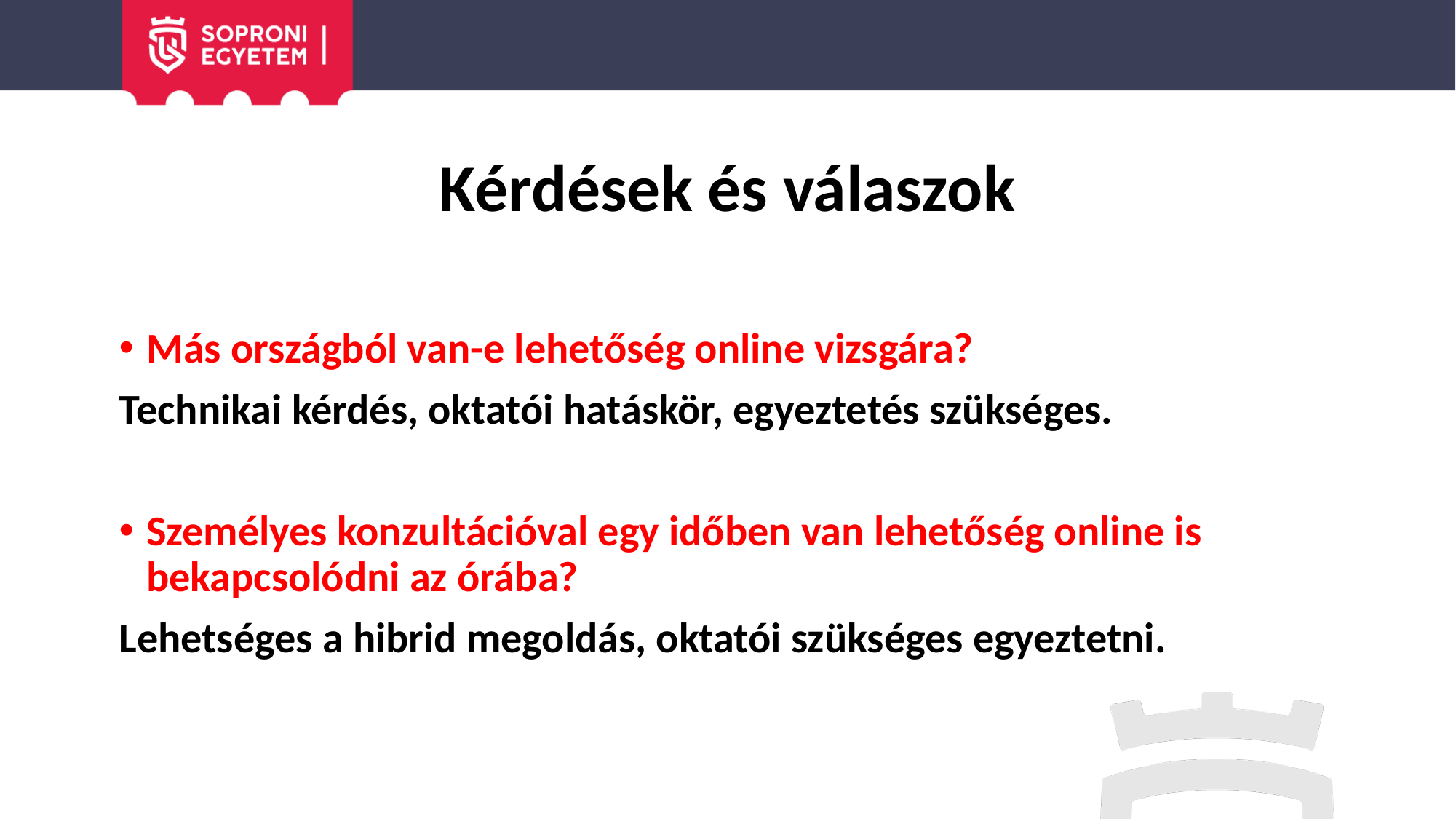

# Kérdések és válaszok
Más országból van-e lehetőség online vizsgára?
Technikai kérdés, oktatói hatáskör, egyeztetés szükséges.

Személyes konzultációval egy időben van lehetőség online is bekapcsolódni az órába?
Lehetséges a hibrid megoldás, oktatói szükséges egyeztetni.